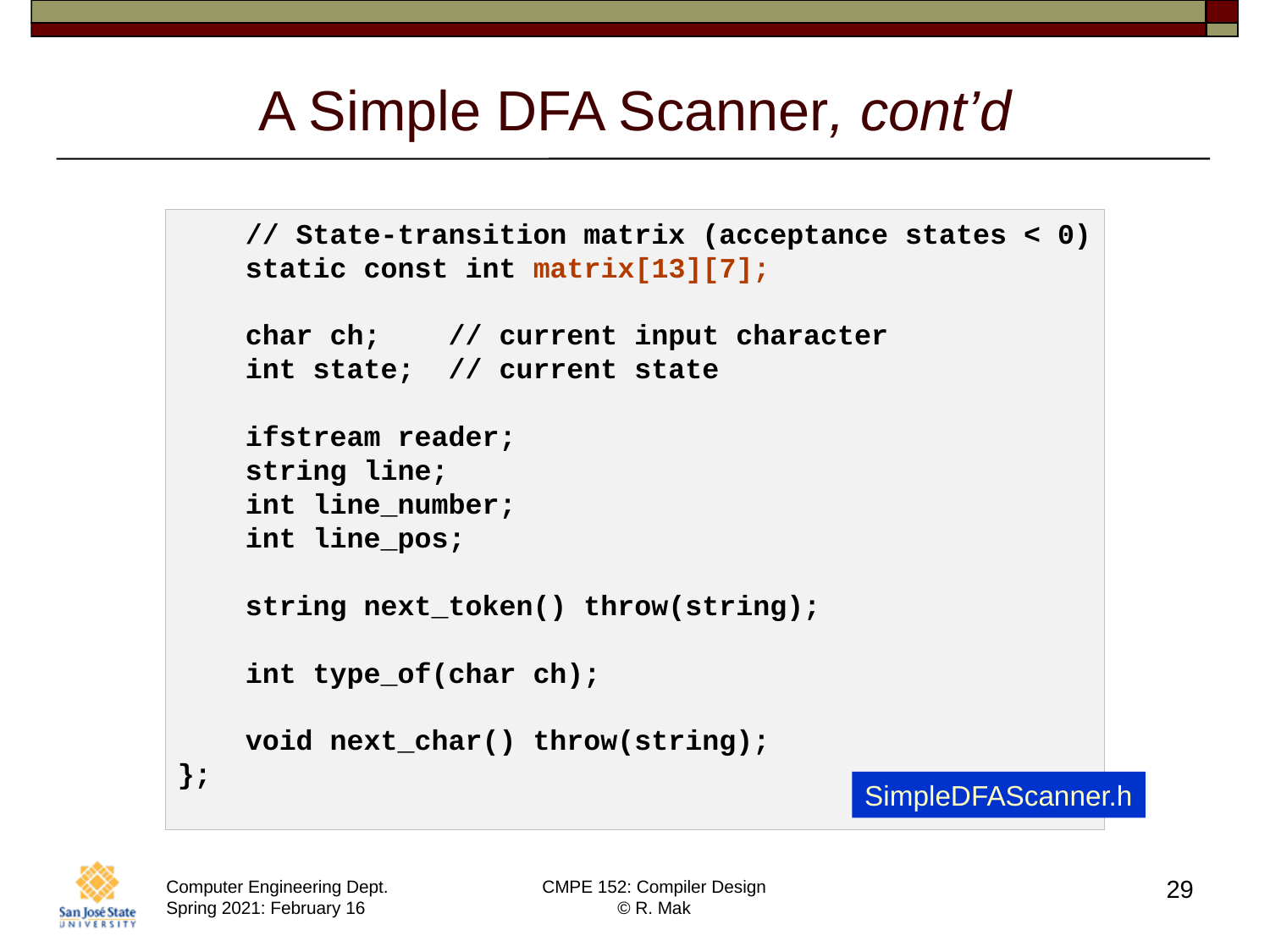

# A Simple DFA Scanner, cont’d
    // State-transition matrix (acceptance states < 0)
    static const int matrix[13][7];
    char ch;    // current input character
    int state;  // current state

    ifstream reader;
    string line;
    int line_number;
    int line_pos;
    string next_token() throw(string);
    int type_of(char ch);
    void next_char() throw(string);
};

SimpleDFAScanner.h
29